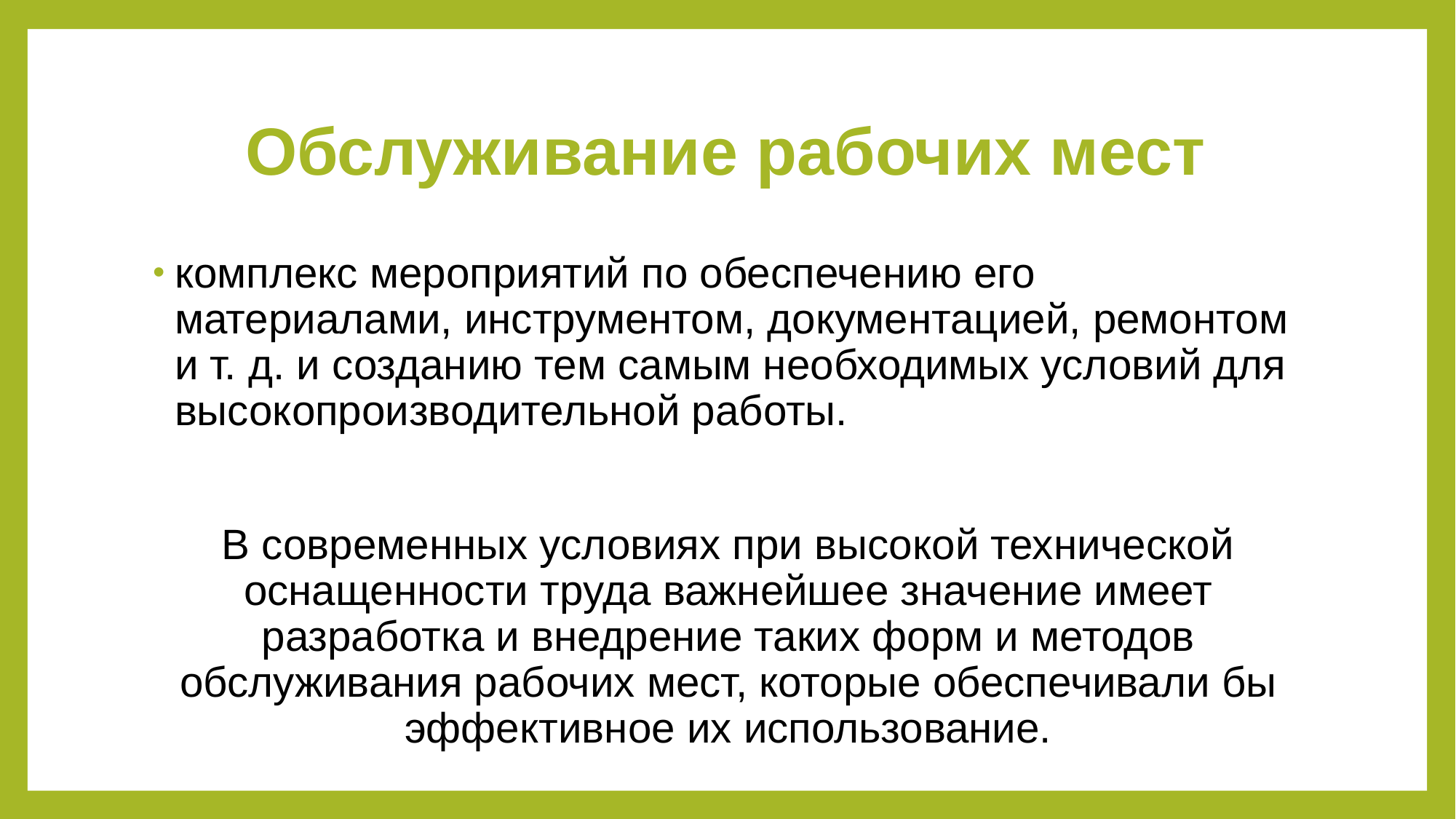

# Обслуживание рабочих мест
комплекс мероприятий по обеспечению его материалами, инструментом, документацией, ремонтом и т. д. и созданию тем самым необходимых условий для высокопроизводительной работы.

В современных условиях при высокой технической оснащенности труда важнейшее значение имеет разработка и внедрение таких форм и методов обслуживания рабочих мест, которые обеспечивали бы эффективное их использование.